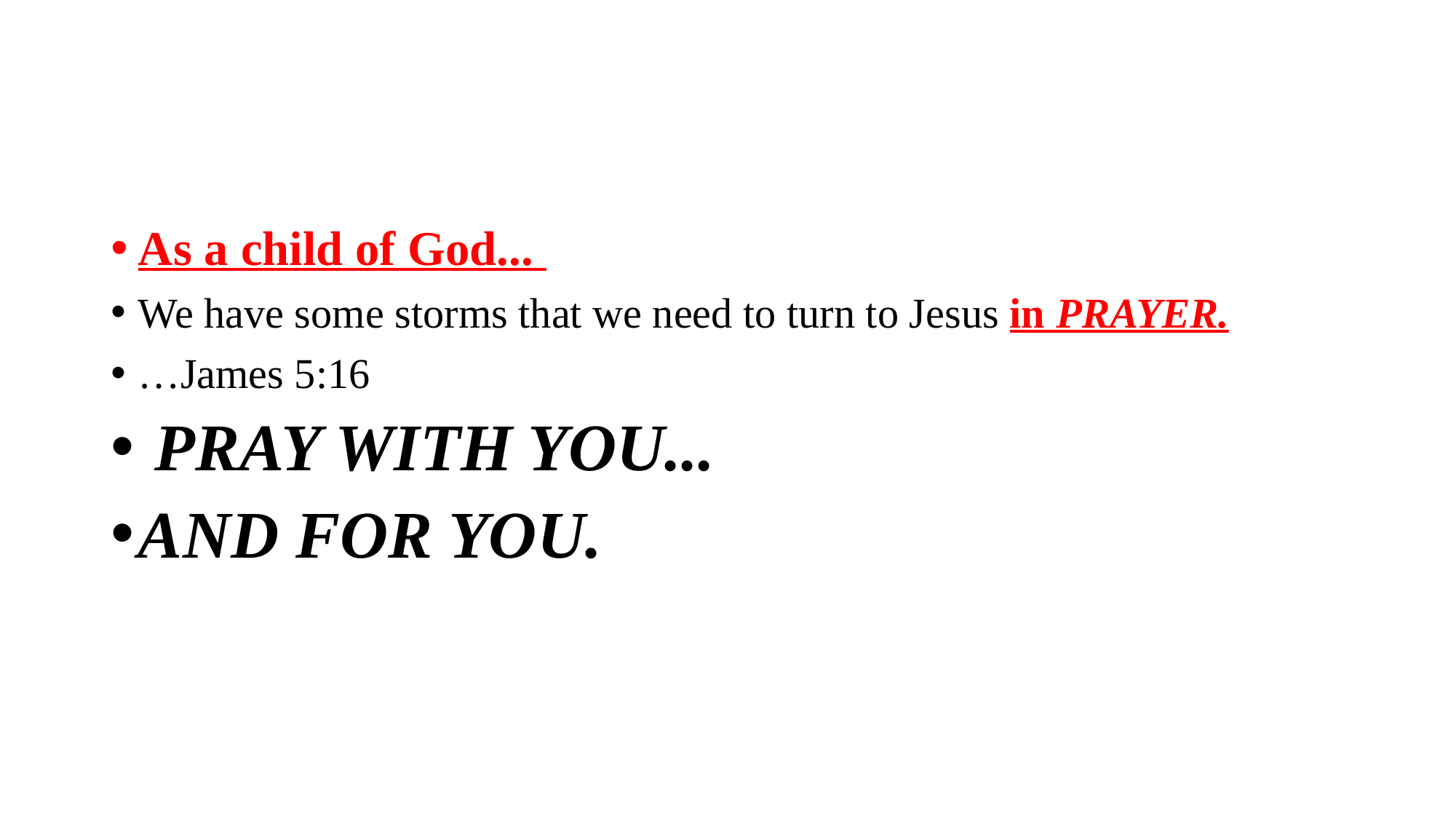

As a child of God...
We have some storms that we need to turn to Jesus in prayer.
…James 5:16
 pray with you...
And for you.